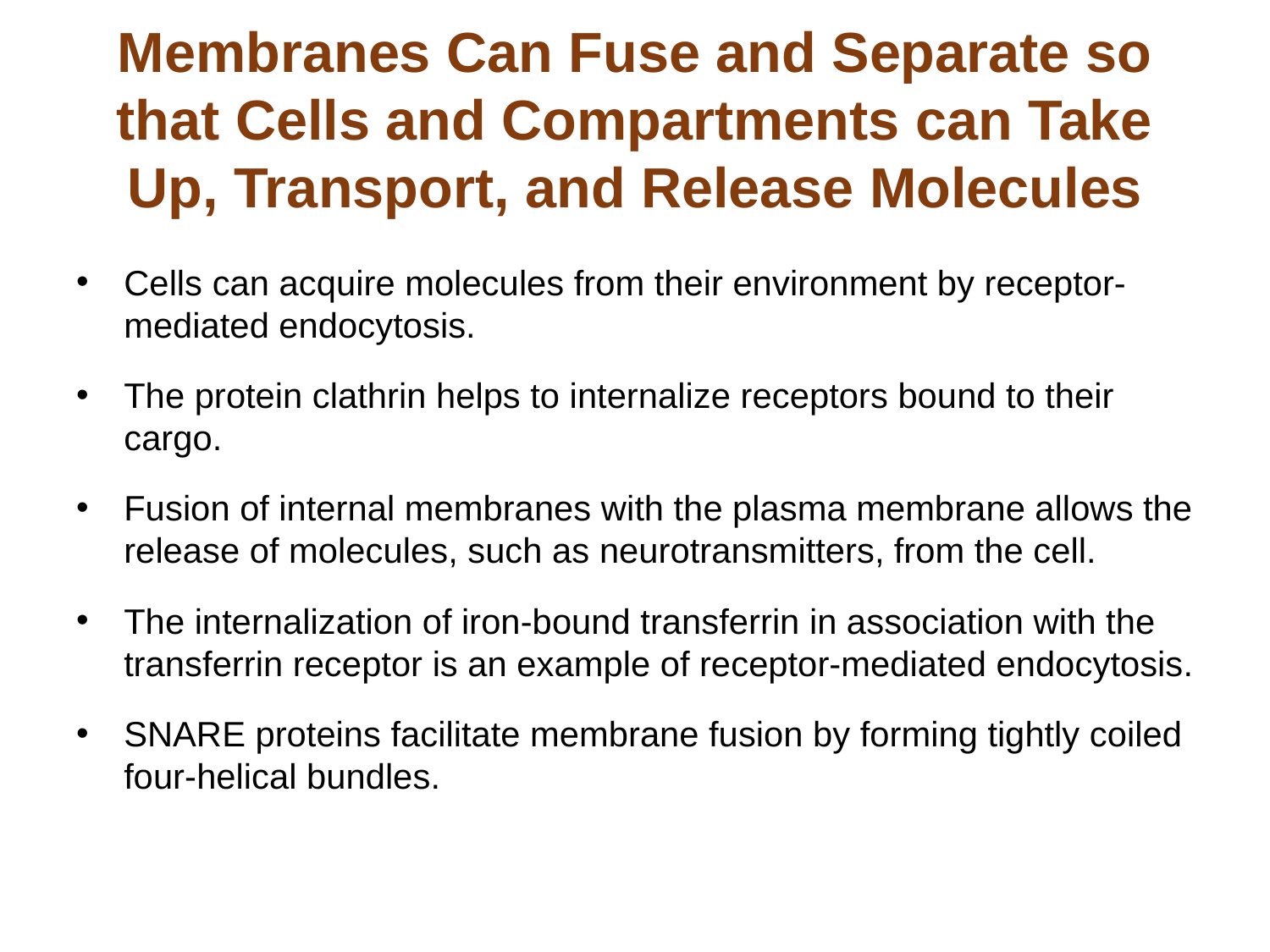

# Membranes Can Fuse and Separate so that Cells and Compartments can Take Up, Transport, and Release Molecules
Cells can acquire molecules from their environment by receptor-mediated endocytosis.
The protein clathrin helps to internalize receptors bound to their cargo.
Fusion of internal membranes with the plasma membrane allows the release of molecules, such as neurotransmitters, from the cell.
The internalization of iron-bound transferrin in association with the transferrin receptor is an example of receptor-mediated endocytosis.
SNARE proteins facilitate membrane fusion by forming tightly coiled four-helical bundles.